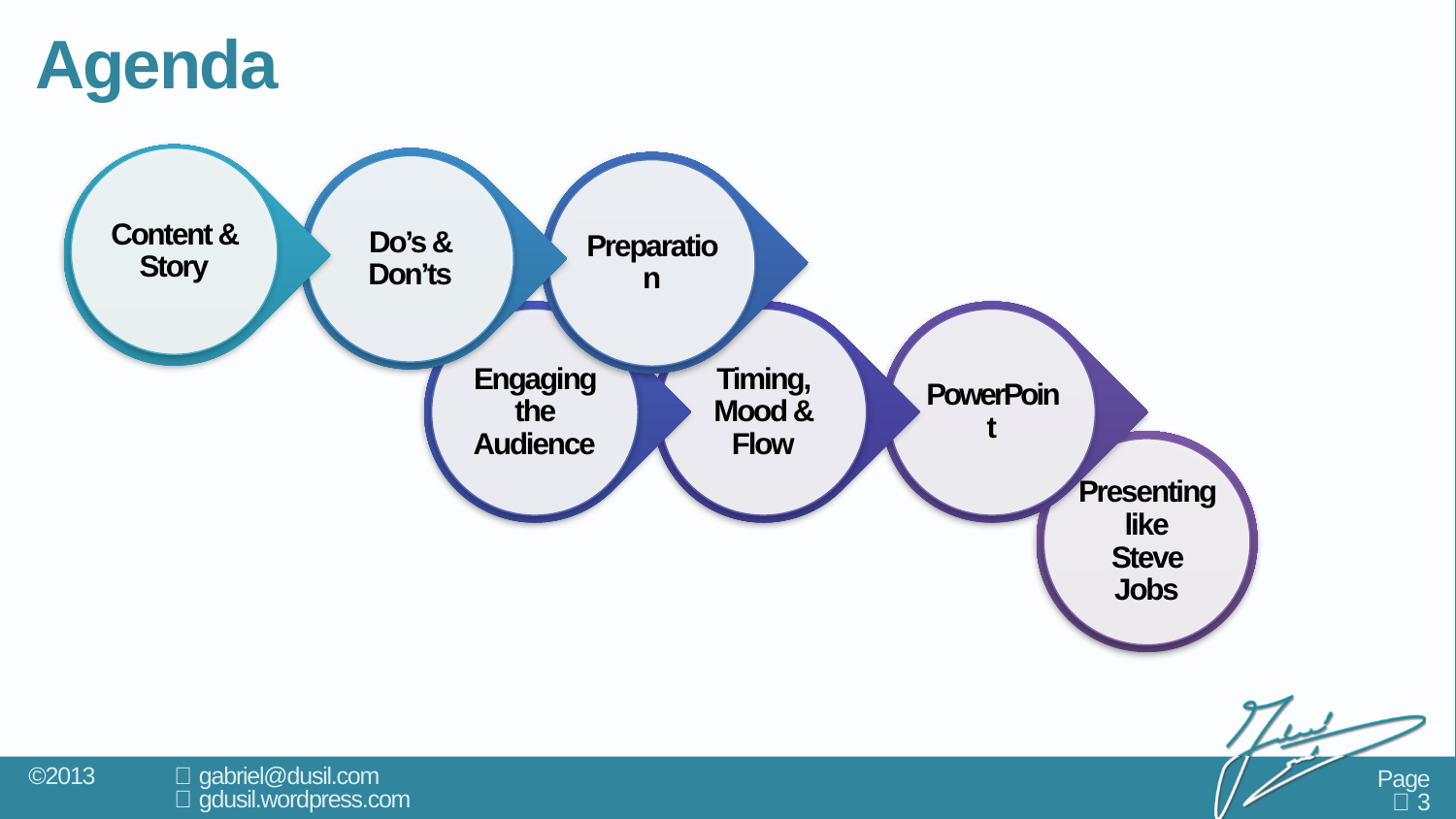

# Agenda
Presenting like
Steve Jobs
PowerPoint
Timing, Mood & Flow
Engaging the Audience
Preparation
Do’s & Don’ts
Content & Story